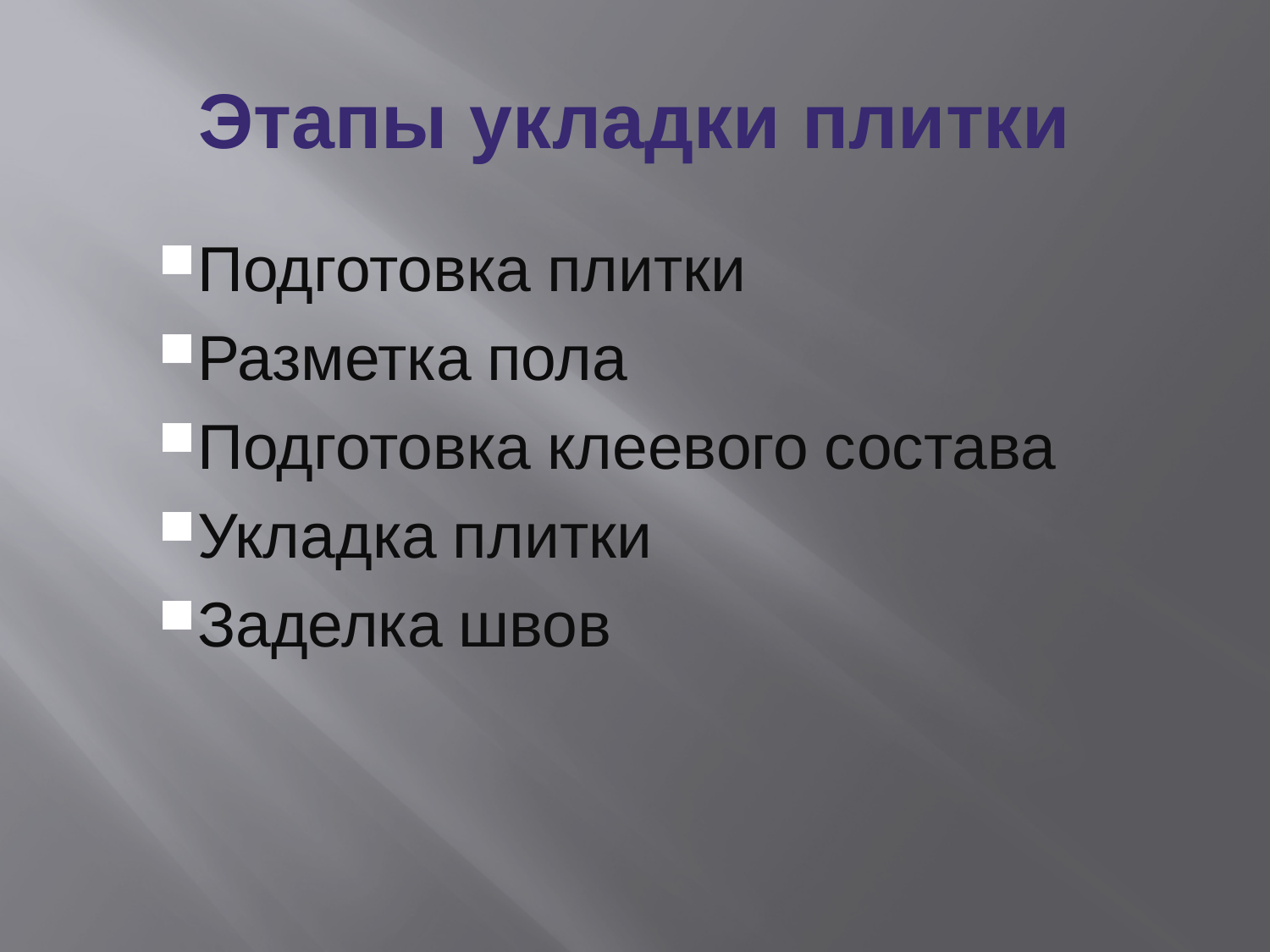

# Этапы укладки плитки
Подготовка плитки
Разметка пола
Подготовка клеевого состава
Укладка плитки
Заделка швов